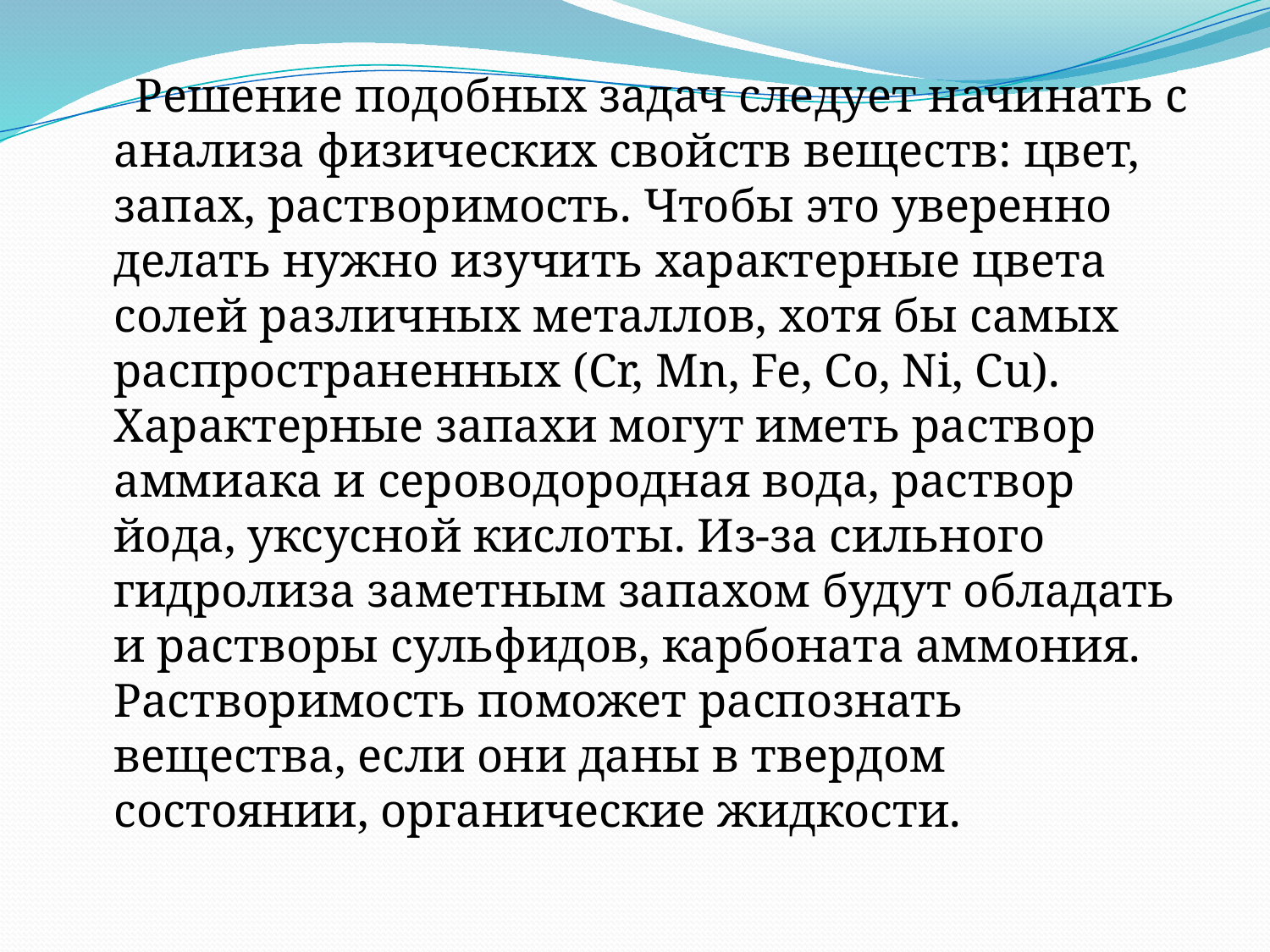

Решение подобных задач следует начинать с анализа физических свойств веществ: цвет, запах, растворимость. Чтобы это уверенно делать нужно изучить характерные цвета солей различных металлов, хотя бы самых распространенных (Cr, Mn, Fe, Co, Ni, Cu). Характерные запахи могут иметь раствор аммиака и сероводородная вода, раствор йода, уксусной кислоты. Из-за сильного гидролиза заметным запахом будут обладать и растворы сульфидов, карбоната аммония. Растворимость поможет распознать вещества, если они даны в твердом состоянии, органические жидкости.